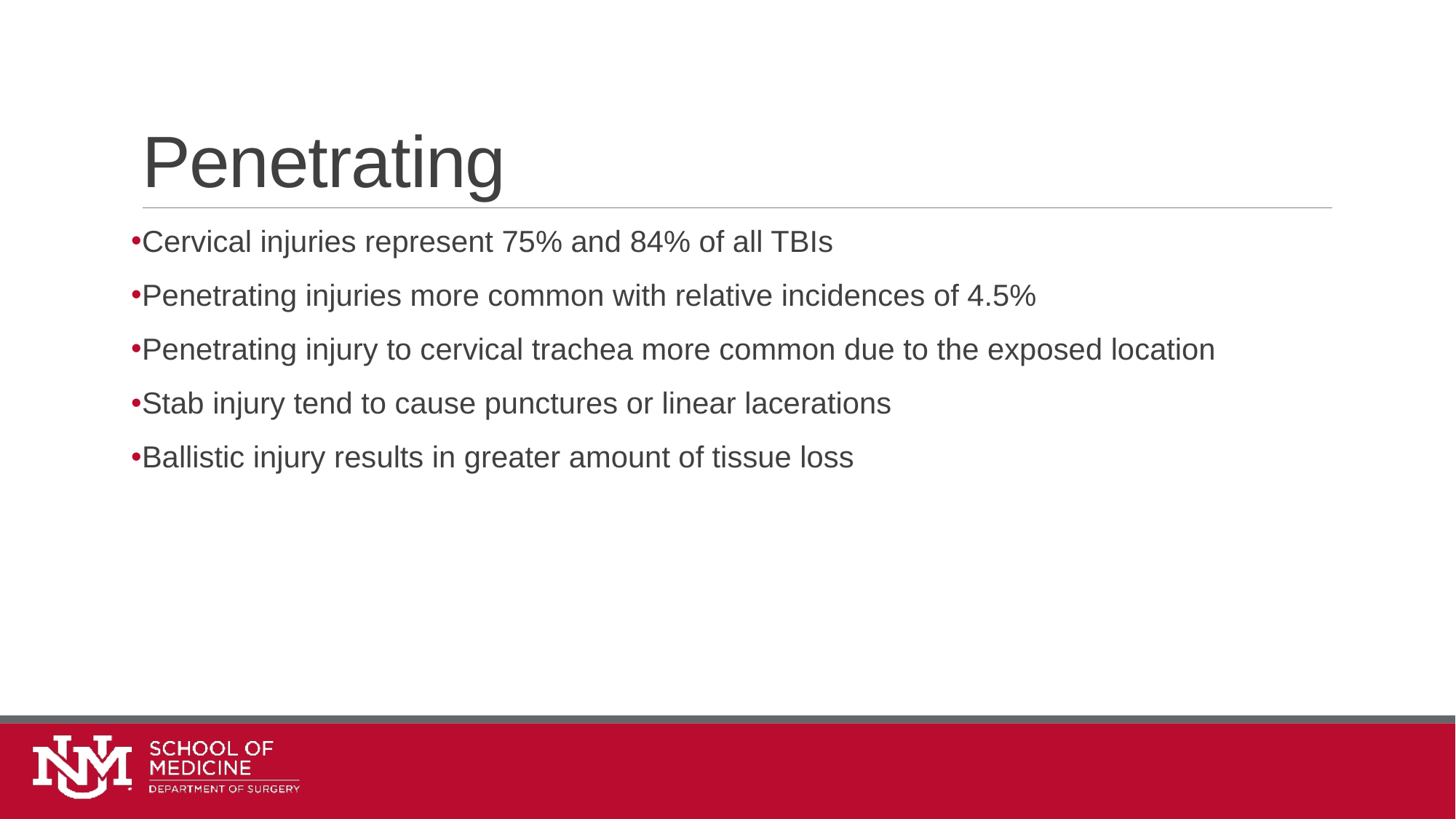

# Penetrating
Cervical injuries represent 75% and 84% of all TBIs
Penetrating injuries more common with relative incidences of 4.5%
Penetrating injury to cervical trachea more common due to the exposed location
Stab injury tend to cause punctures or linear lacerations
Ballistic injury results in greater amount of tissue loss